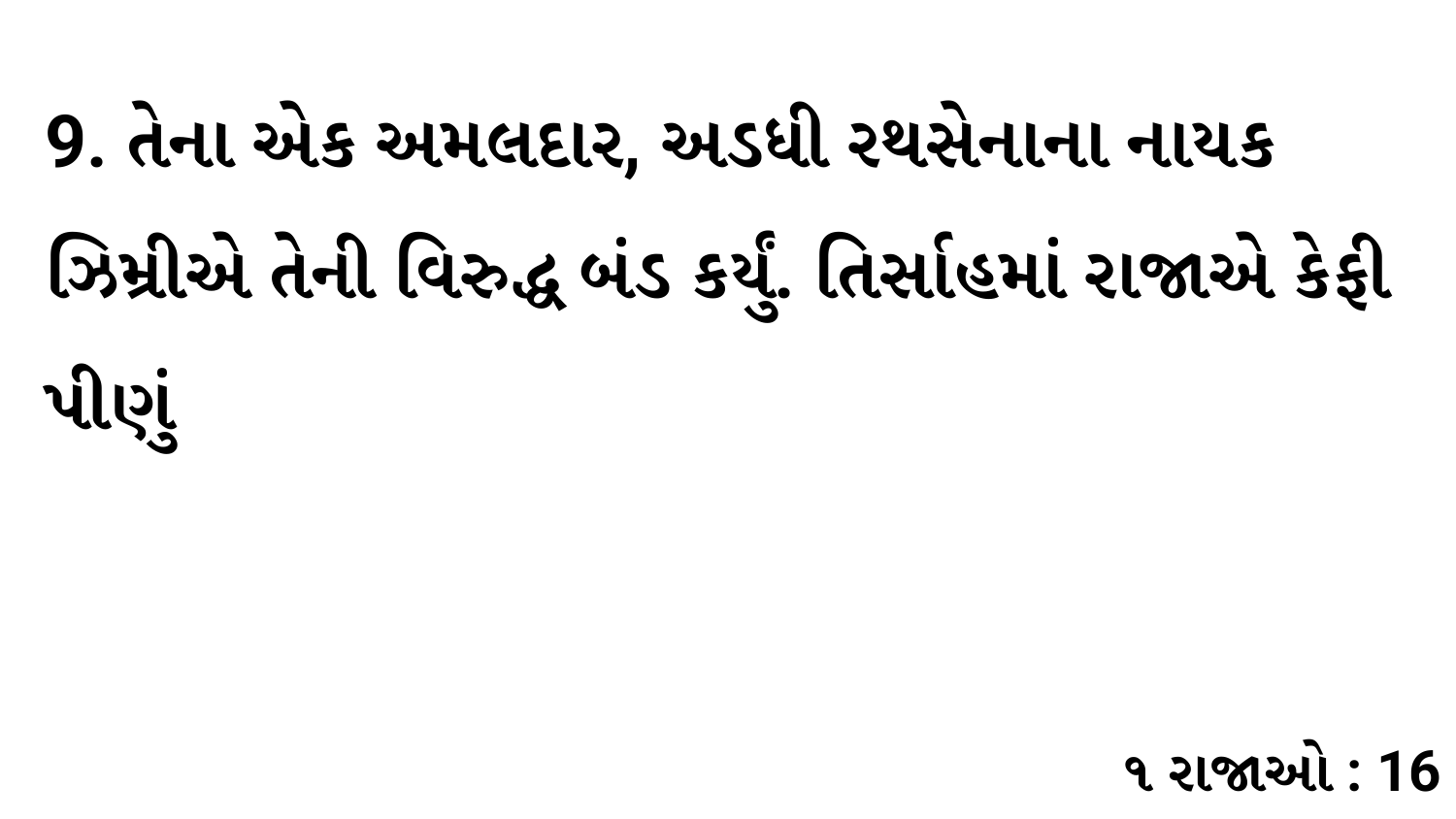

9. તેના એક અમલદાર, અડધી રથસેનાના નાયક ઝિમ્રીએ તેની વિરુદ્ધ બંડ કર્યું. તિર્સાહમાં રાજાએ કેફી પીણું
૧ રાજાઓ : 16